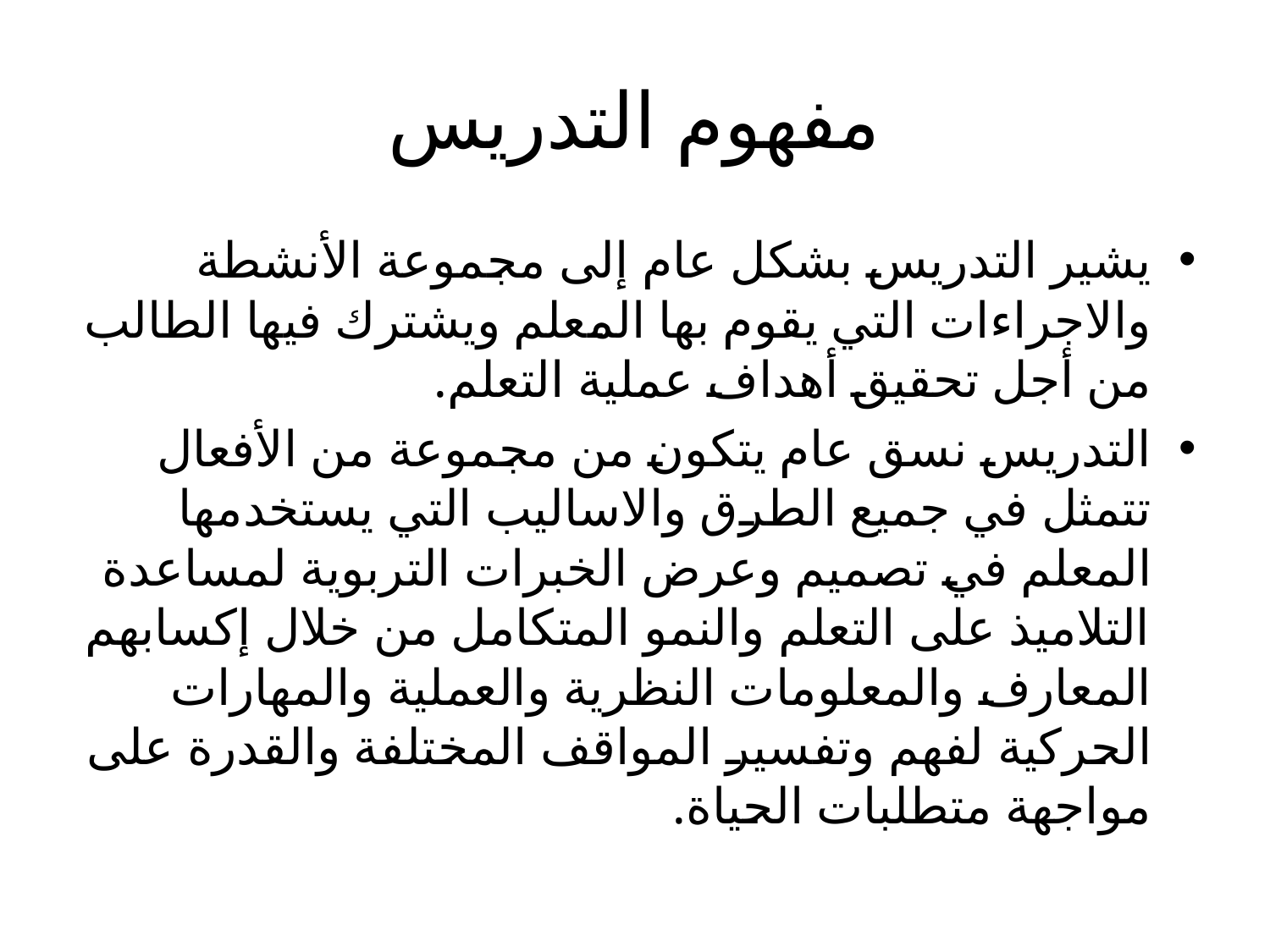

# مفهوم التدريس
يشير التدريس بشكل عام إلى مجموعة الأنشطة والاجراءات التي يقوم بها المعلم ويشترك فيها الطالب من أجل تحقيق أهداف عملية التعلم.
التدريس نسق عام يتكون من مجموعة من الأفعال تتمثل في جميع الطرق والاساليب التي يستخدمها المعلم في تصميم وعرض الخبرات التربوية لمساعدة التلاميذ على التعلم والنمو المتكامل من خلال إكسابهم المعارف والمعلومات النظرية والعملية والمهارات الحركية لفهم وتفسير المواقف المختلفة والقدرة على مواجهة متطلبات الحياة.